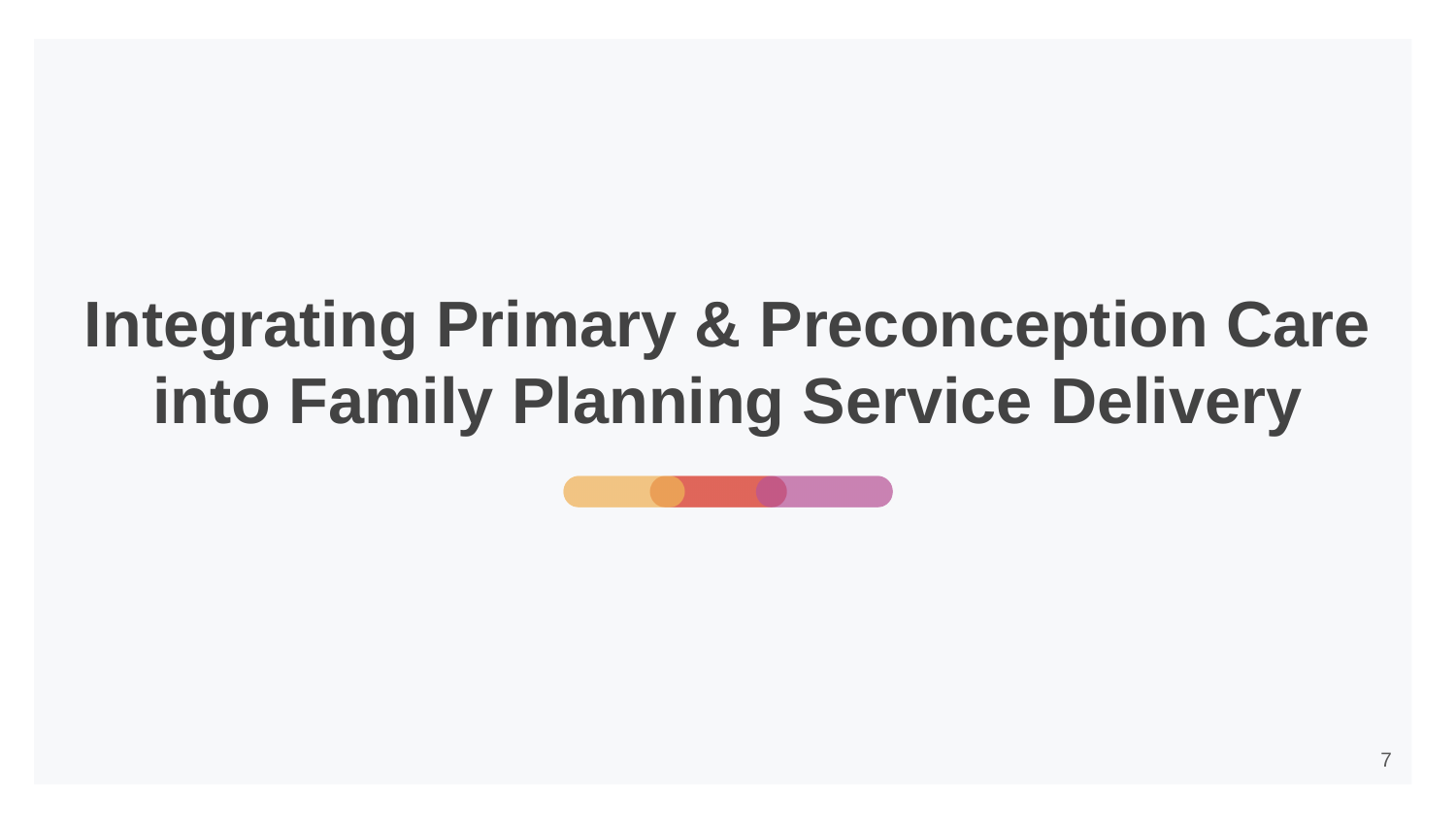

# Integrating Primary & Preconception Care into Family Planning Service Delivery
7